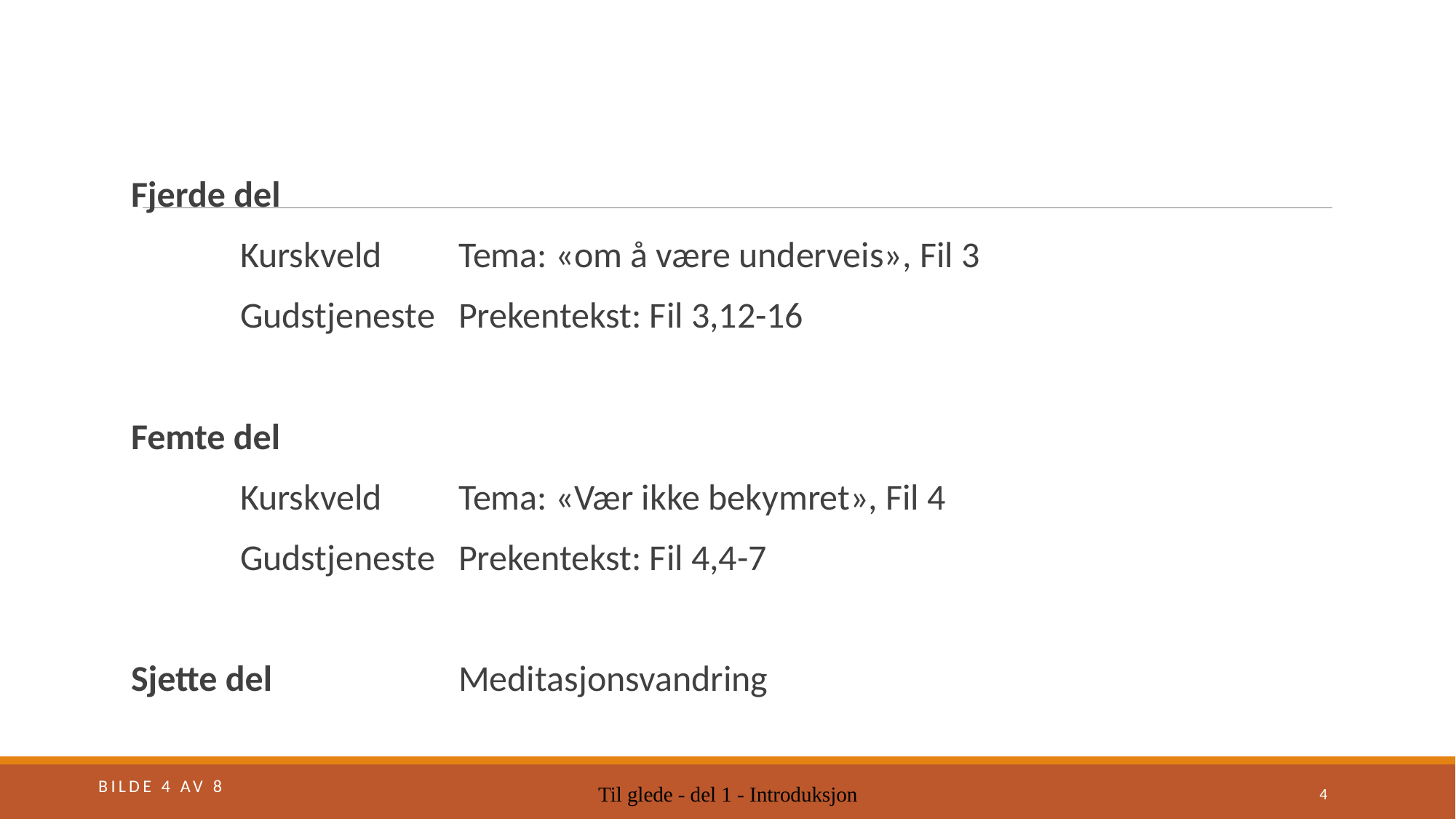

Fjerde del
	Kurskveld	Tema: «om å være underveis», Fil 3
	Gudstjeneste	Prekentekst: Fil 3,12-16

Femte del
	Kurskveld	Tema: «Vær ikke bekymret», Fil 4
	Gudstjeneste	Prekentekst: Fil 4,4-7

Sjette del 		Meditasjonsvandring

Bilde 4 av 8
Til glede - del 1 - Introduksjon
4